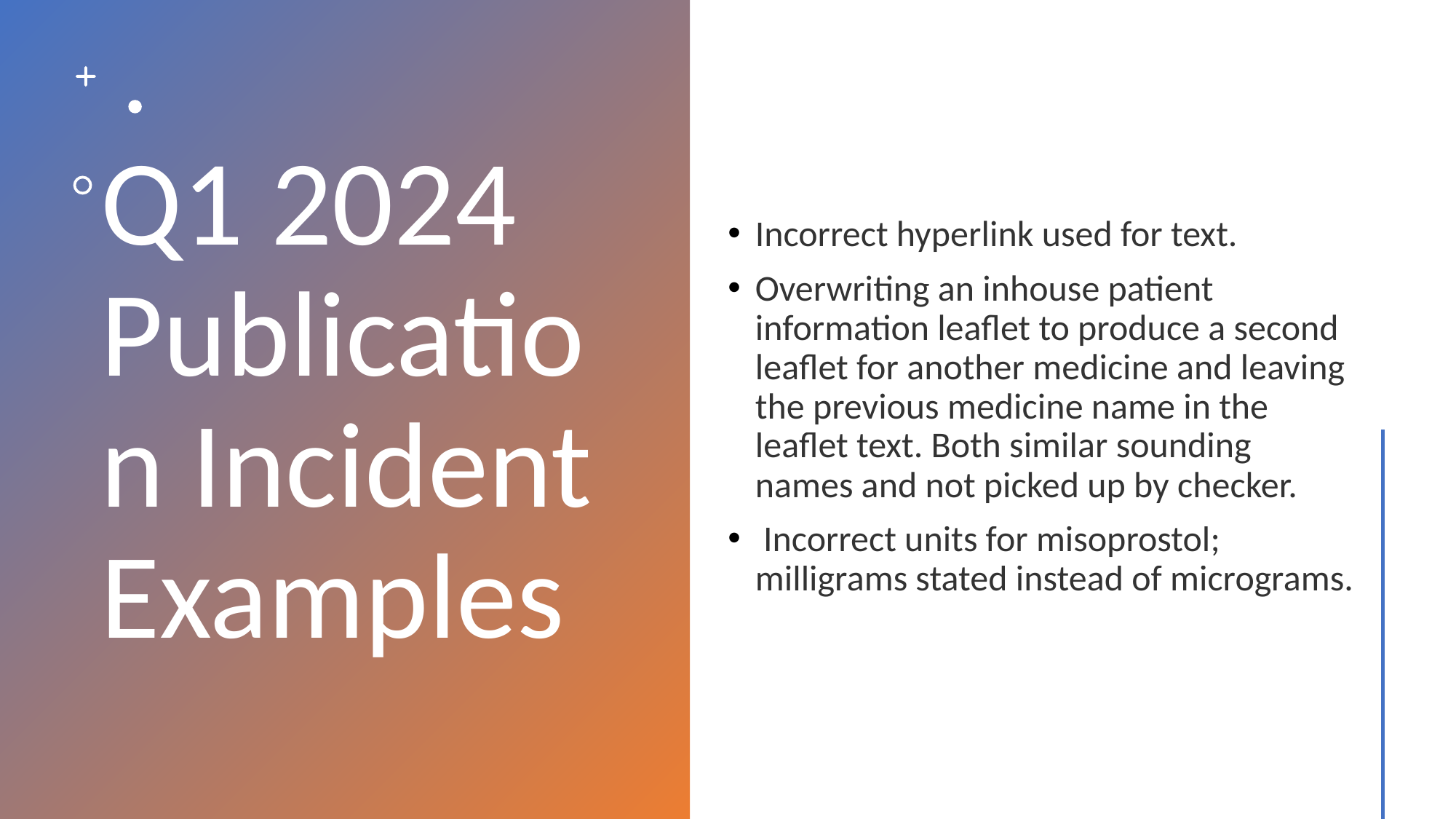

Incorrect hyperlink used for text.
Overwriting an inhouse patient information leaflet to produce a second leaflet for another medicine and leaving the previous medicine name in the leaflet text. Both similar sounding names and not picked up by checker.
 Incorrect units for misoprostol; milligrams stated instead of micrograms.
# Q1 2024 Publication Incident Examples